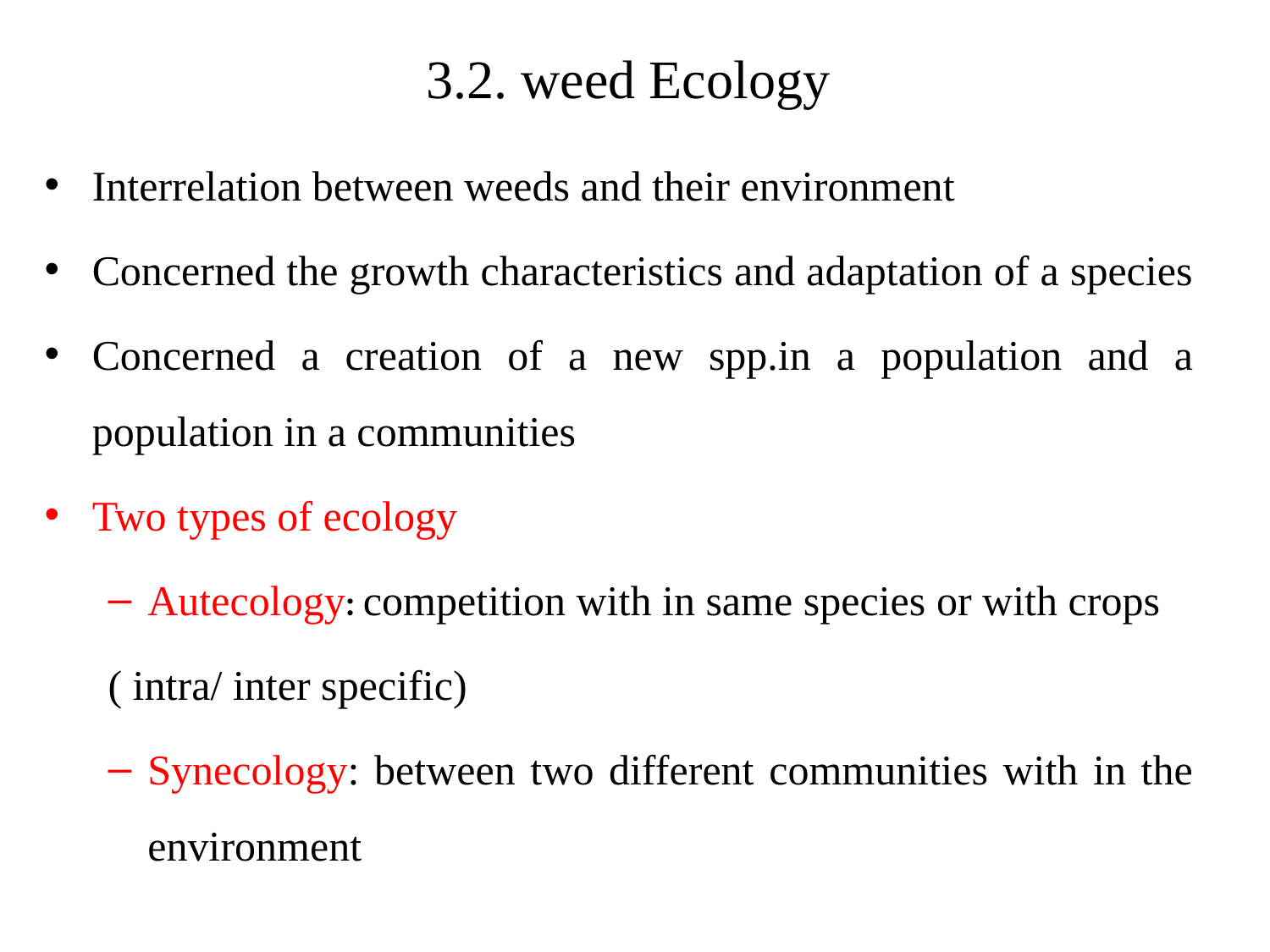

# 3.2. weed Ecology
Interrelation between weeds and their environment
Concerned the growth characteristics and adaptation of a species
Concerned a creation of a new spp.in a population and a population in a communities
Two types of ecology
Autecology: competition with in same species or with crops
( intra/ inter specific)
Synecology: between two different communities with in the environment